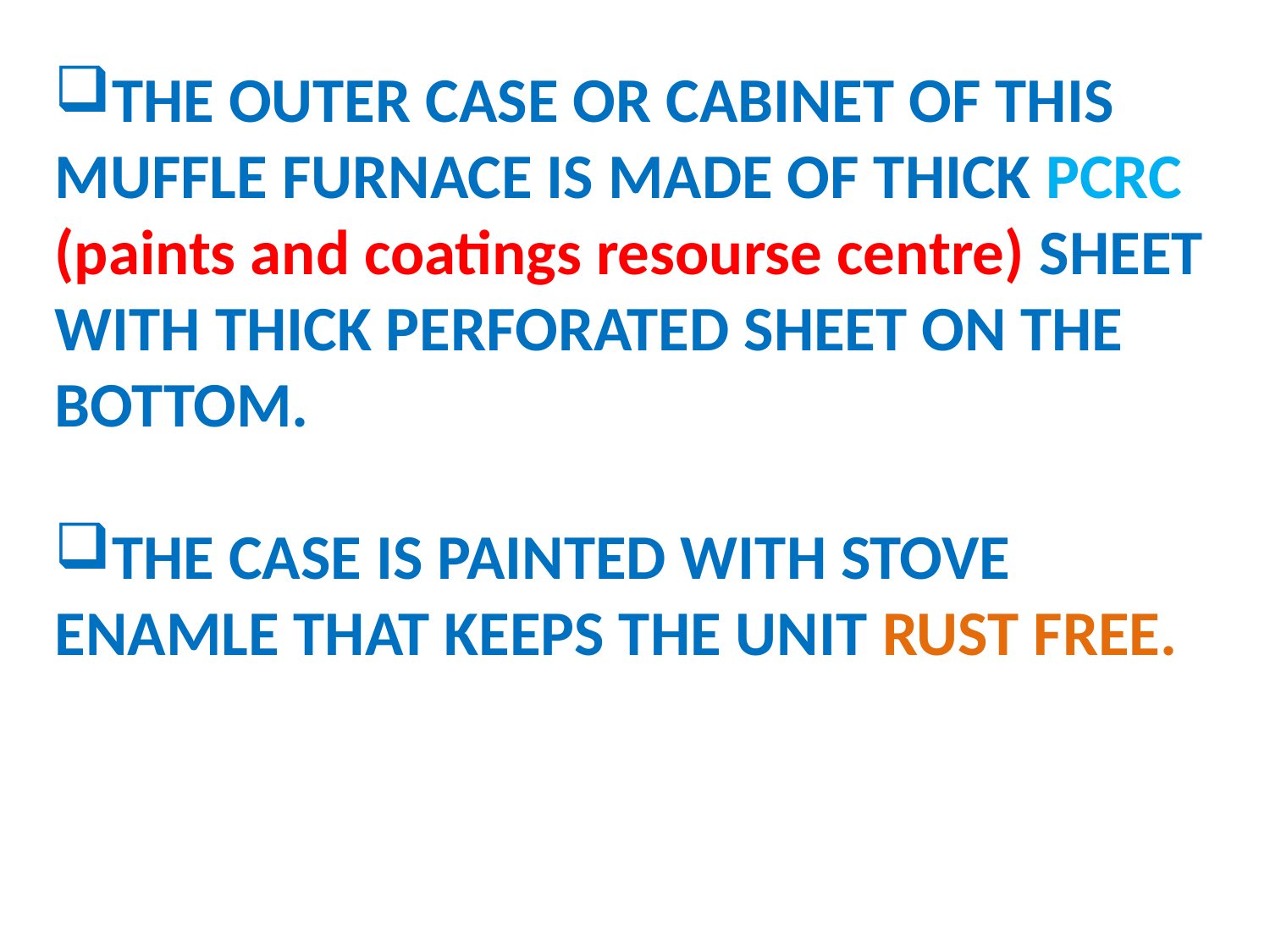

THE OUTER CASE OR CABINET OF THIS MUFFLE FURNACE IS MADE OF THICK PCRC (paints and coatings resourse centre) SHEET WITH THICK PERFORATED SHEET ON THE BOTTOM.

THE CASE IS PAINTED WITH STOVE ENAMLE THAT KEEPS THE UNIT RUST FREE.